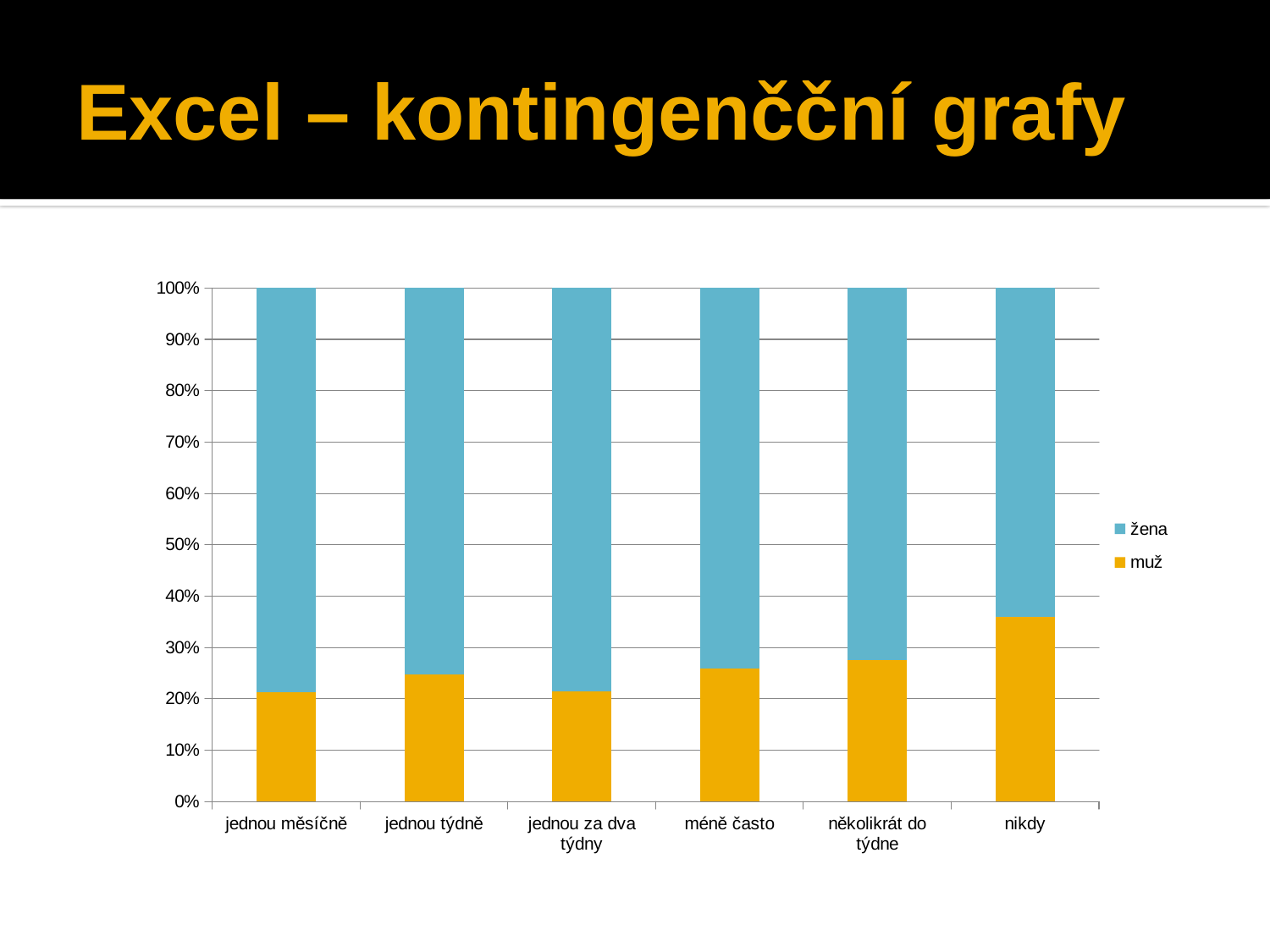

# Excel – kontingenčční grafy

### Chart

| Category | muž | žena |
|---|---|---|
| jednou měsíčně | 110.0 | 408.0 |
| jednou týdně | 152.0 | 461.0 |
| jednou za dva týdny | 111.0 | 407.0 |
| méně často | 113.0 | 323.0 |
| několikrát do týdne | 194.0 | 511.0 |
| nikdy | 9.0 | 16.0 |